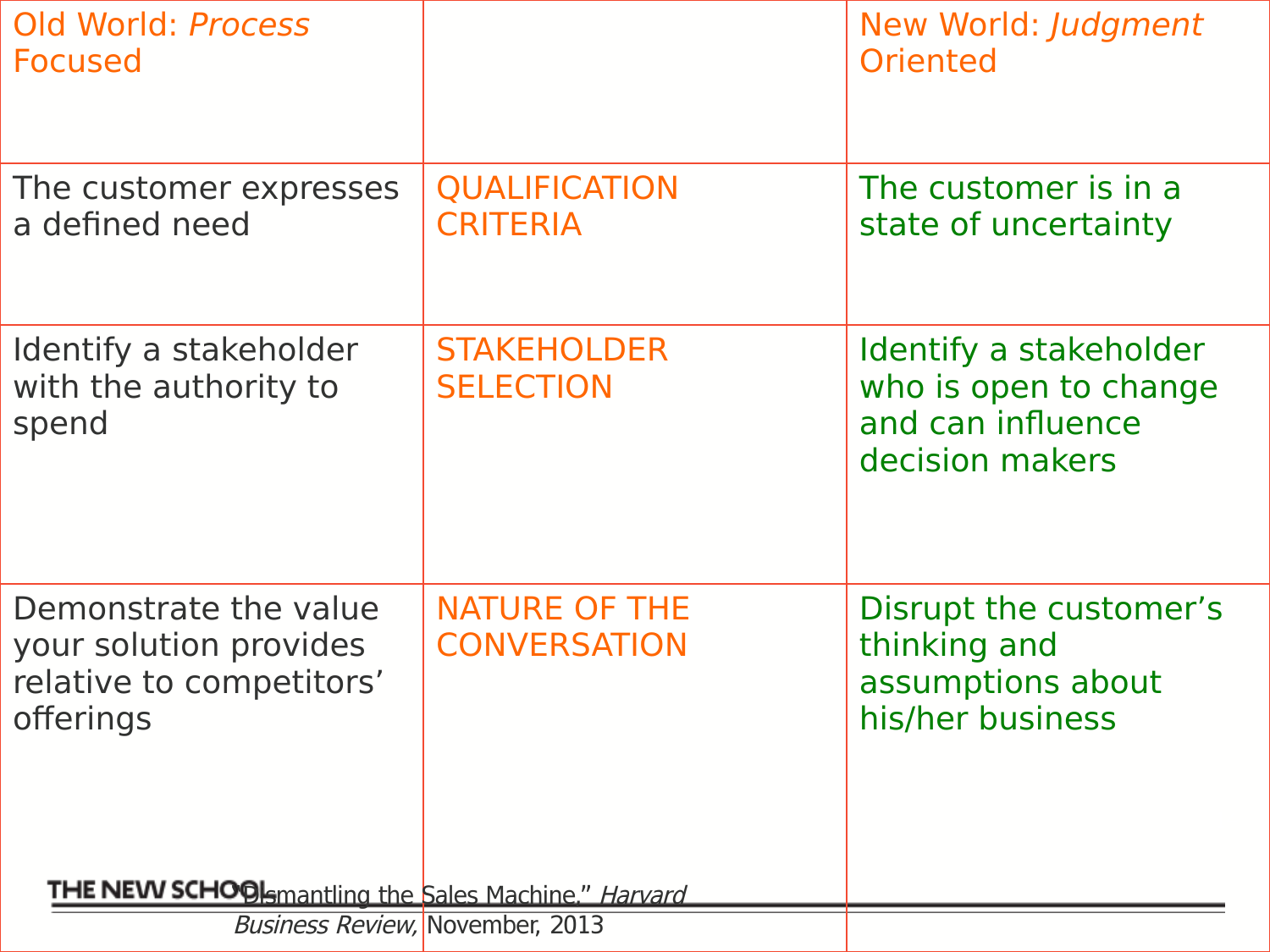

| Old World: Process Focused |  | New World: Judgment Oriented |
| --- | --- | --- |
| The customer expresses a defined need | QUALIFICATION CRITERIA | The customer is in a state of uncertainty |
| Identify a stakeholder with the authority to spend | STAKEHOLDER SELECTION | Identify a stakeholder who is open to change and can influence decision makers |
| Demonstrate the value your solution provides relative to competitors’ offerings | NATURE OF THE CONVERSATION | Disrupt the customer’s thinking and assumptions about his/her business |
14
“Dismantling the Sales Machine,” Harvard
Business Review, November, 2013